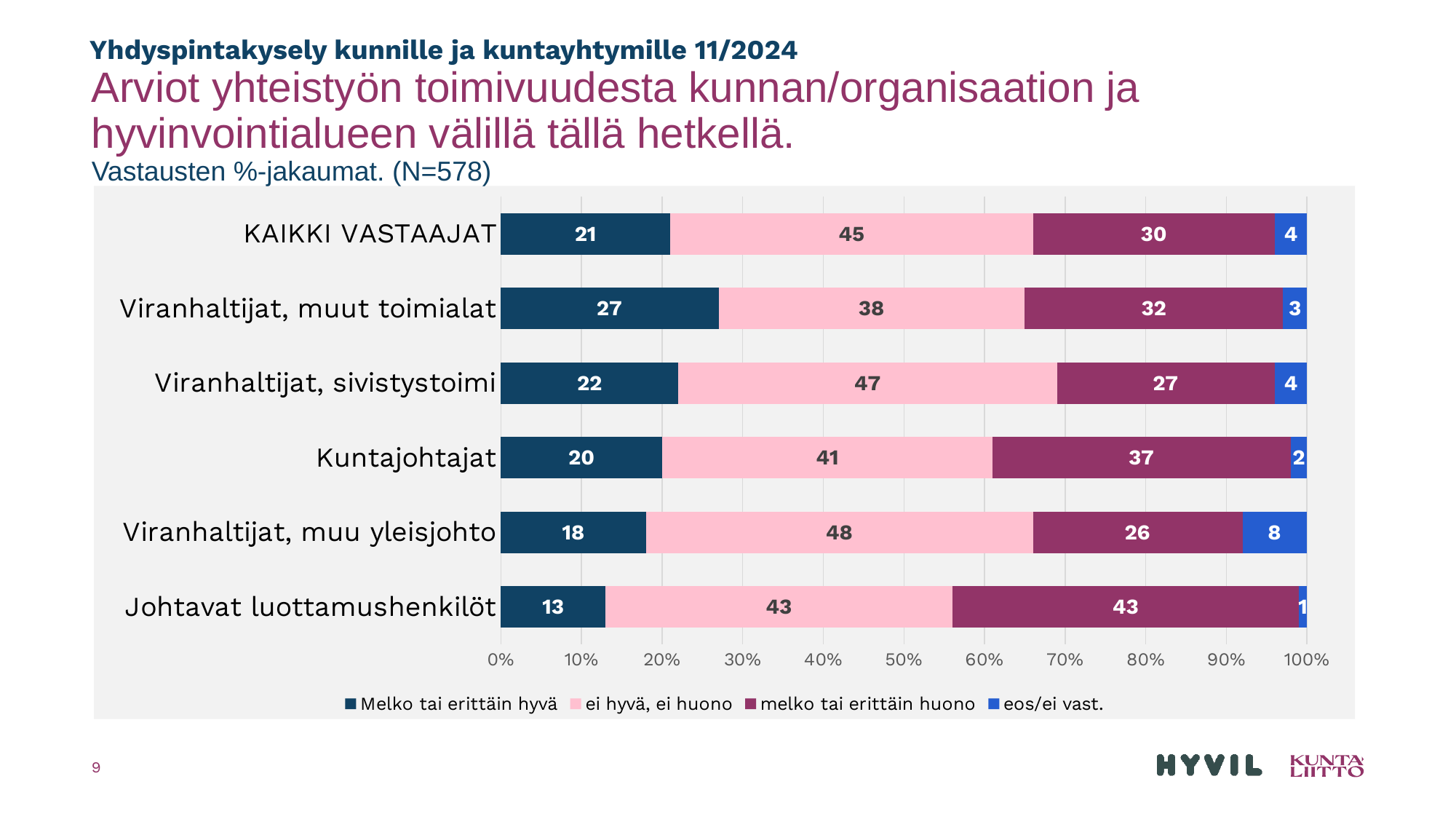

Yhdyspintakysely kunnille ja kuntayhtymille 11/2024
# Arviot yhteistyön toimivuudesta kunnan/organisaation ja hyvinvointialueen välillä tällä hetkellä. Vastausten %-jakaumat. (N=578)

### Chart

| Category | Melko tai erittäin hyvä | ei hyvä, ei huono | melko tai erittäin huono | eos/ei vast. |
|---|---|---|---|---|
| Johtavat luottamushenkilöt | 13.0 | 43.0 | 43.0 | 1.0 |
| Viranhaltijat, muu yleisjohto | 18.0 | 48.0 | 26.0 | 8.0 |
| Kuntajohtajat | 20.0 | 41.0 | 37.0 | 2.0 |
| Viranhaltijat, sivistystoimi | 22.0 | 47.0 | 27.0 | 4.0 |
| Viranhaltijat, muut toimialat | 27.0 | 38.0 | 32.0 | 3.0 |
| KAIKKI VASTAAJAT | 21.0 | 45.0 | 30.0 | 4.0 |
9